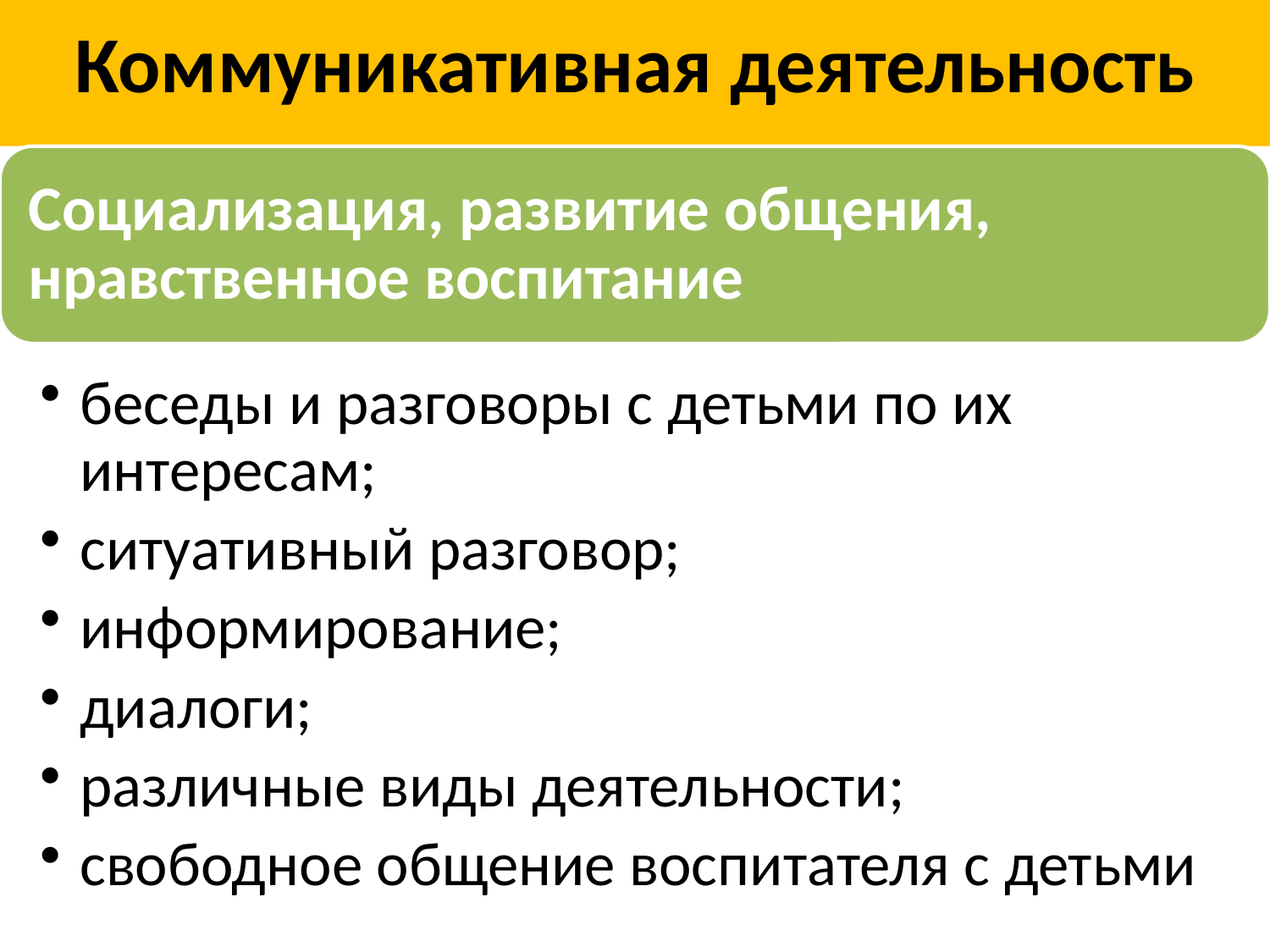

# Коммуникативная деятельность
Социализация, развитие общения, нравственное воспитание
беседы и разговоры с детьми по их интересам;
ситуативный разговор;
информирование;
диалоги;
различные виды деятельности;
свободное общение воспитателя с детьми